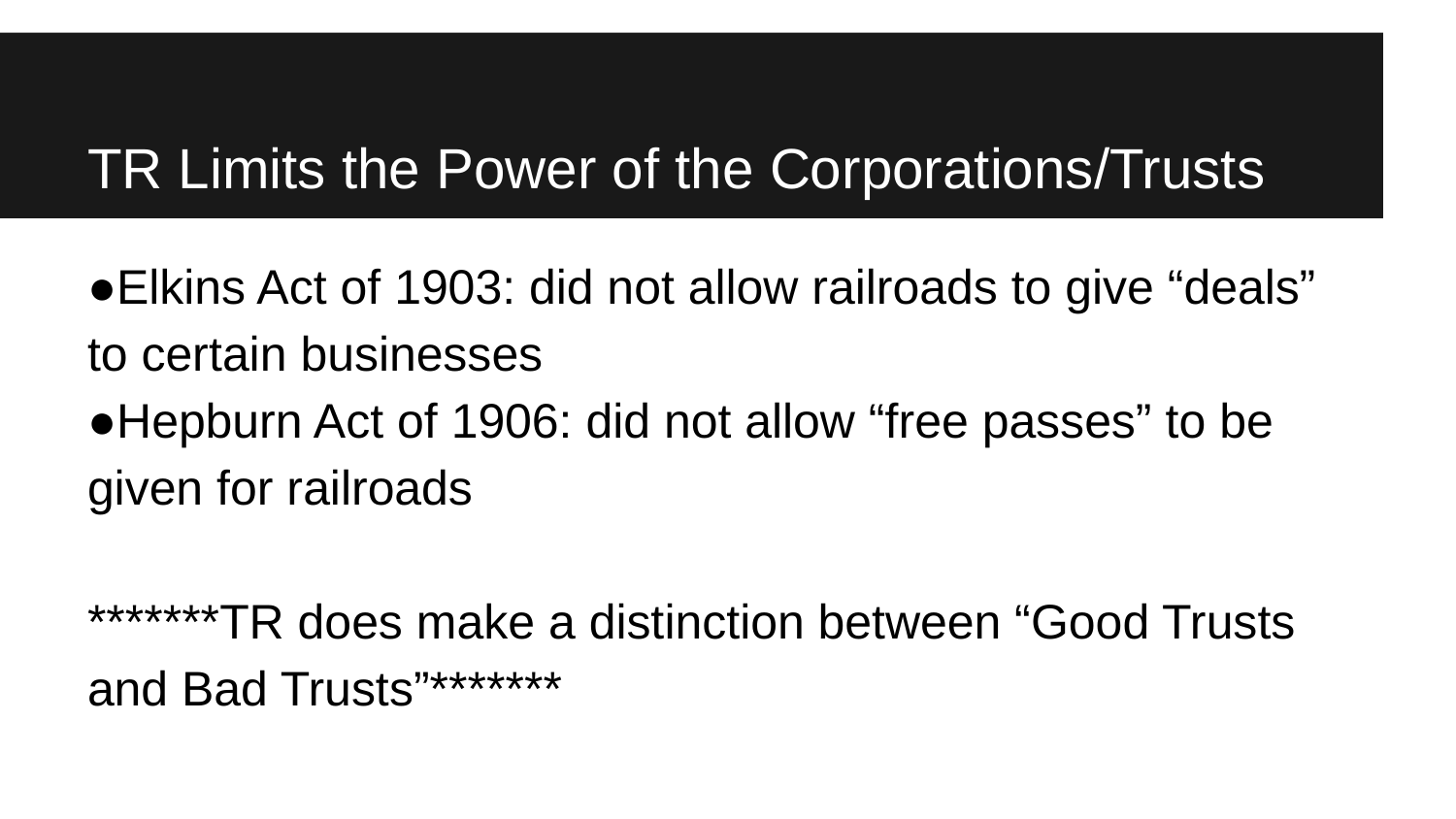

# TR Limits the Power of the Corporations/Trusts
●Elkins Act of 1903: did not allow railroads to give “deals” to certain businesses
●Hepburn Act of 1906: did not allow “free passes” to be given for railroads

*******TR does make a distinction between “Good Trusts and Bad Trusts”*******